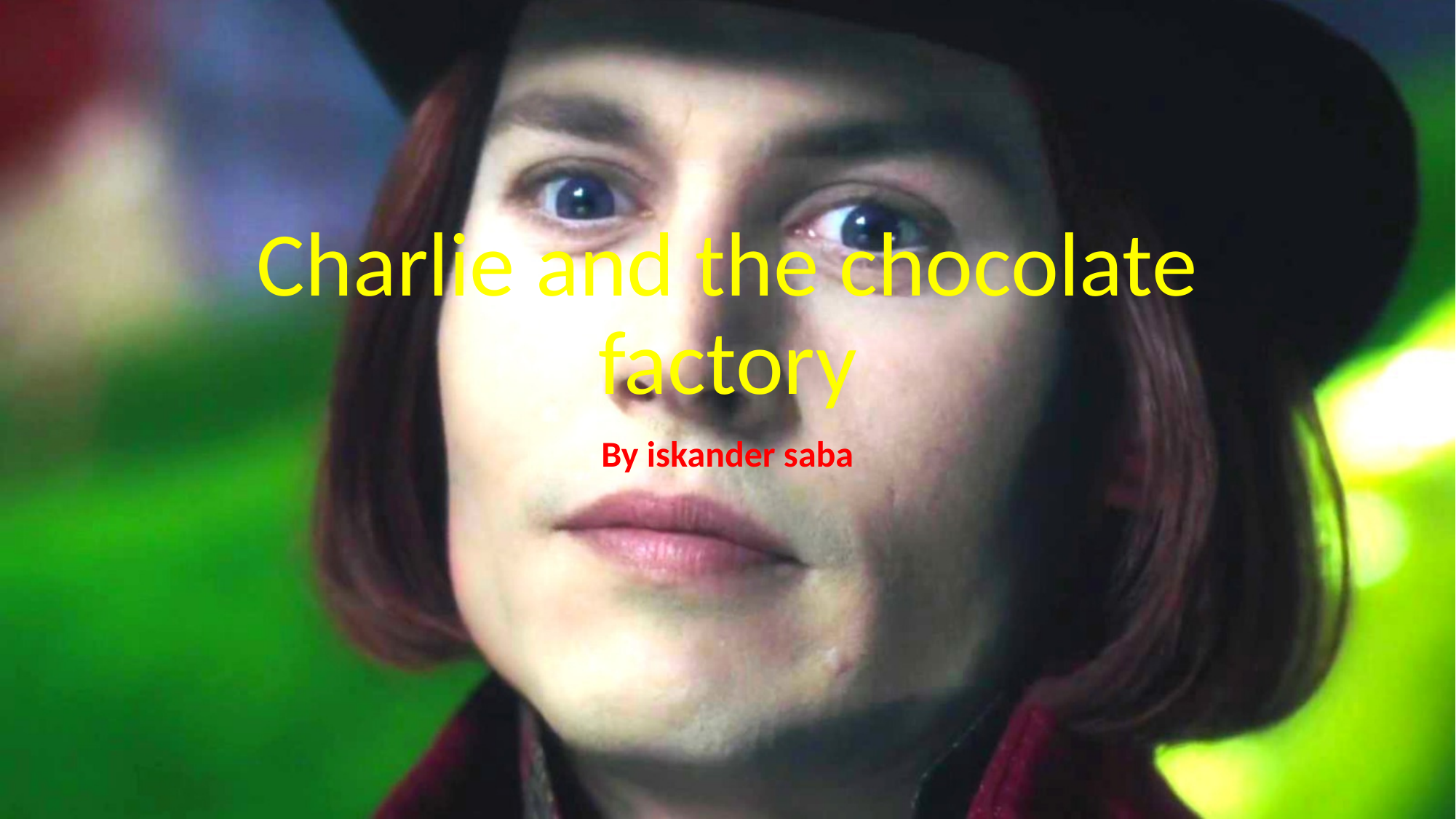

# Charlie and the chocolate factory
By iskander saba